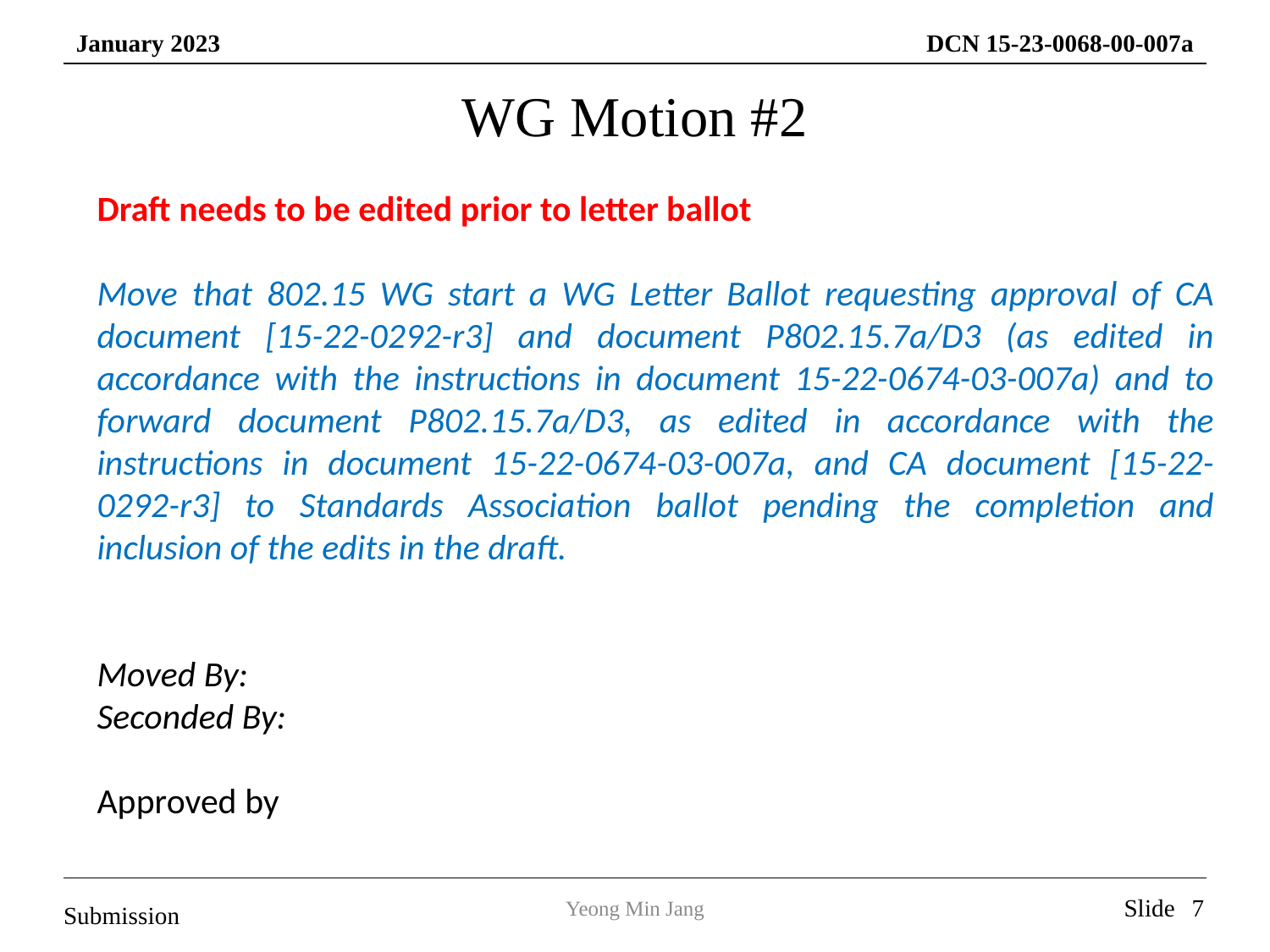

WG Motion #2
Draft needs to be edited prior to letter ballot

Move that 802.15 WG start a WG Letter Ballot requesting approval of CA document [15-22-0292-r3] and document P802.15.7a/D3 (as edited in accordance with the instructions in document 15-22-0674-03-007a) and to forward document P802.15.7a/D3, as edited in accordance with the instructions in document 15-22-0674-03-007a, and CA document [15-22-0292-r3] to Standards Association ballot pending the completion and inclusion of the edits in the draft.

Moved By:
Seconded By:

Approved by